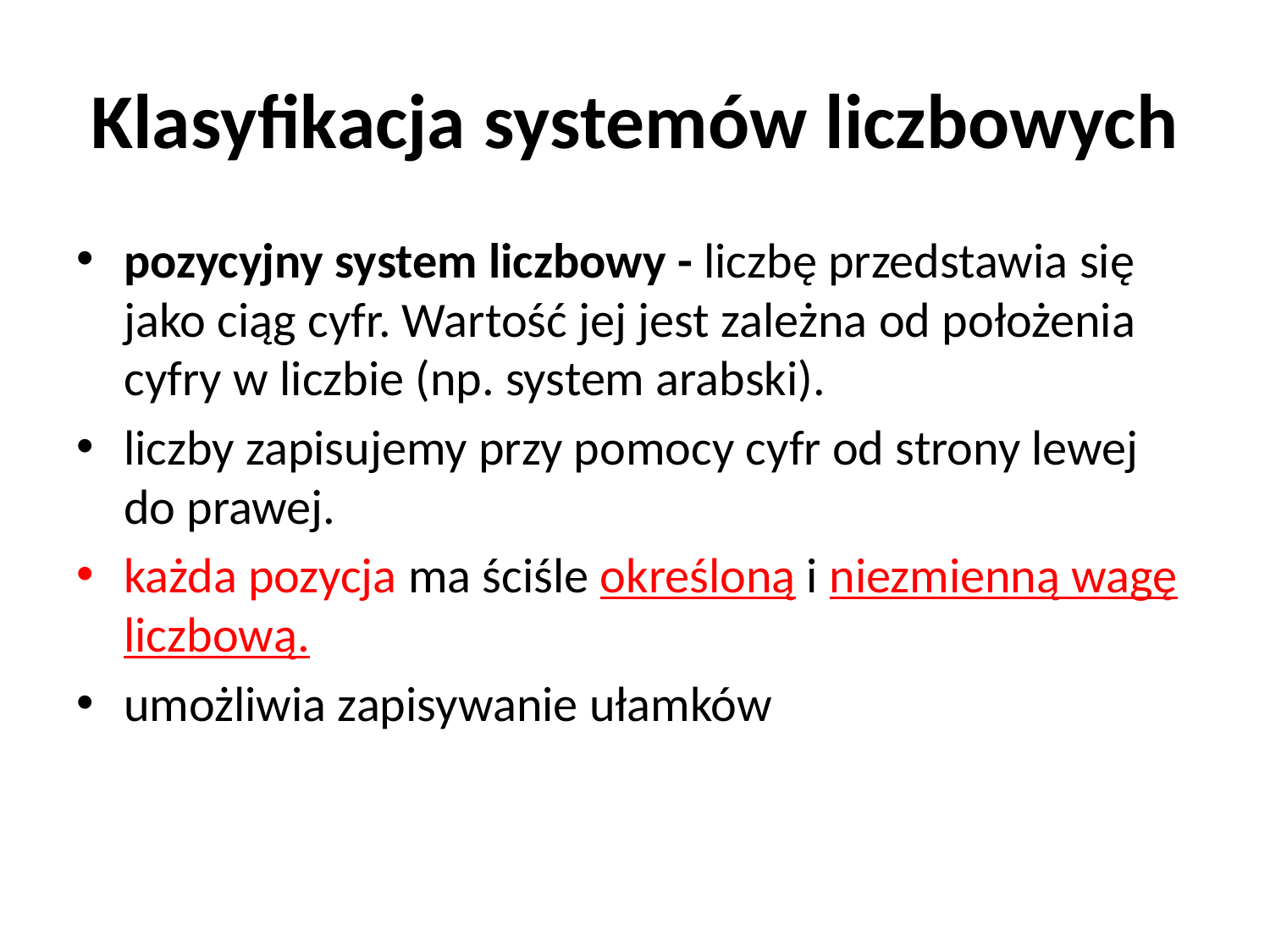

# Klasyfikacja systemów liczbowych
pozycyjny system liczbowy - liczbę przedstawia się jako ciąg cyfr. Wartość jej jest zależna od położenia cyfry w liczbie (np. system arabski).
liczby zapisujemy przy pomocy cyfr od strony lewej do prawej.
każda pozycja ma ściśle określoną i niezmienną wagę liczbową.
umożliwia zapisywanie ułamków